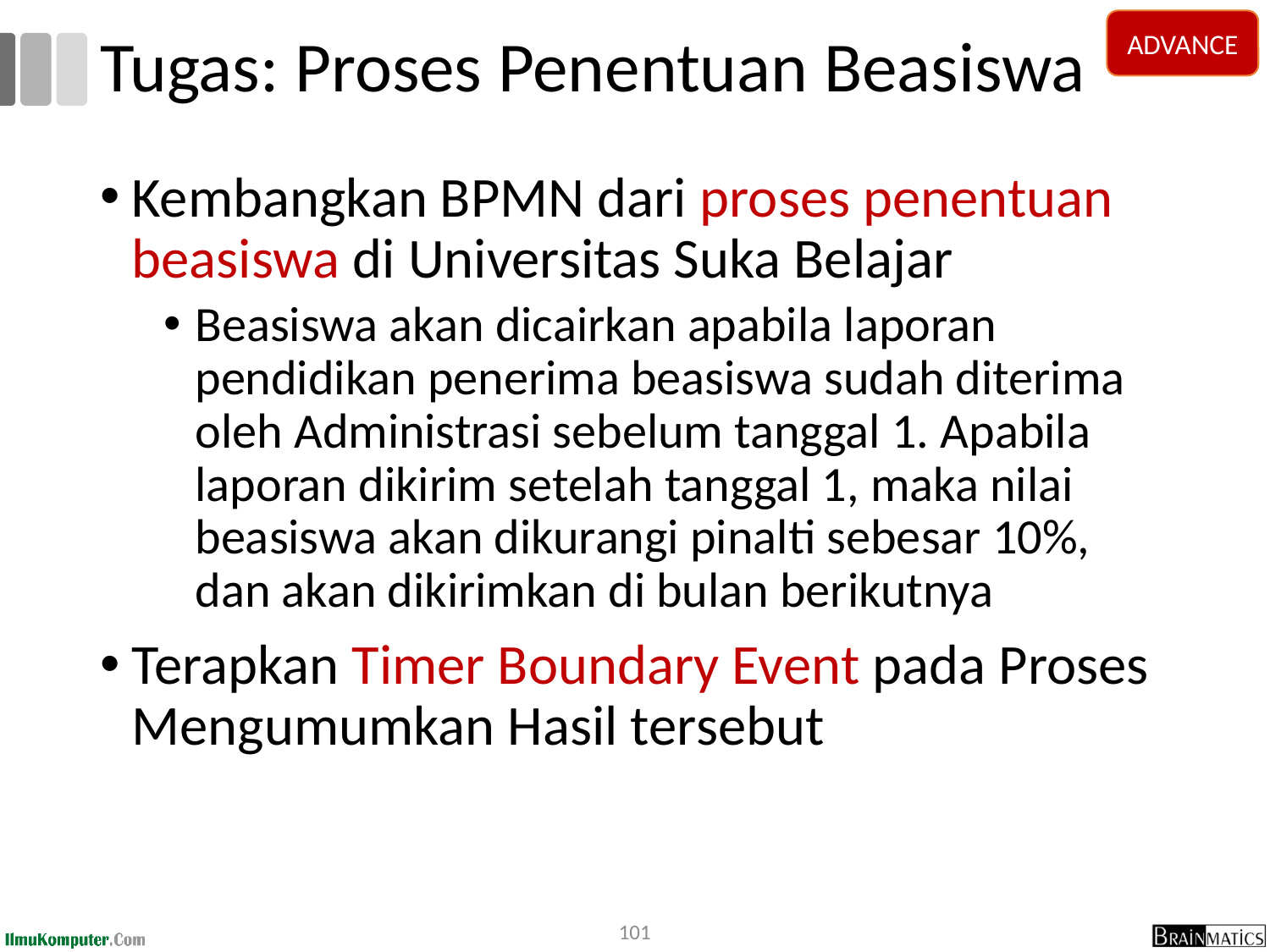

ADVANCE
# Tugas: Proses Penentuan Beasiswa
Kembangkan BPMN dari proses penentuan beasiswa di Universitas Suka Belajar
Beasiswa akan dicairkan apabila laporan pendidikan penerima beasiswa sudah diterima oleh Administrasi sebelum tanggal 1. Apabila laporan dikirim setelah tanggal 1, maka nilai beasiswa akan dikurangi pinalti sebesar 10%, dan akan dikirimkan di bulan berikutnya
Terapkan Timer Boundary Event pada Proses Mengumumkan Hasil tersebut

101